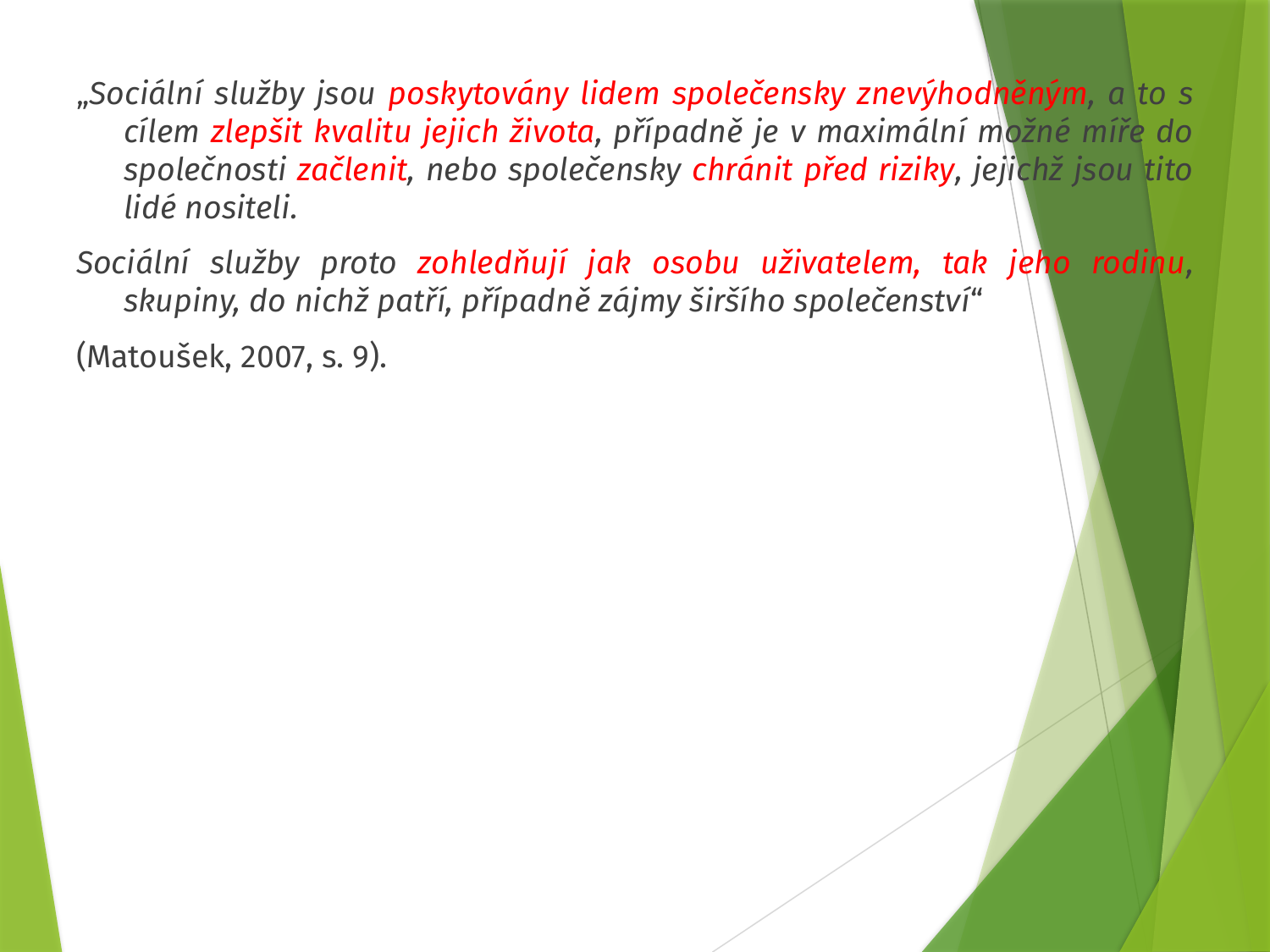

„Sociální služby jsou poskytovány lidem společensky znevýhodněným, a to s cílem zlepšit kvalitu jejich života, případně je v maximální možné míře do společnosti začlenit, nebo společensky chránit před riziky, jejichž jsou tito lidé nositeli.
Sociální služby proto zohledňují jak osobu uživatelem, tak jeho rodinu, skupiny, do nichž patří, případně zájmy širšího společenství“
(Matoušek, 2007, s. 9).